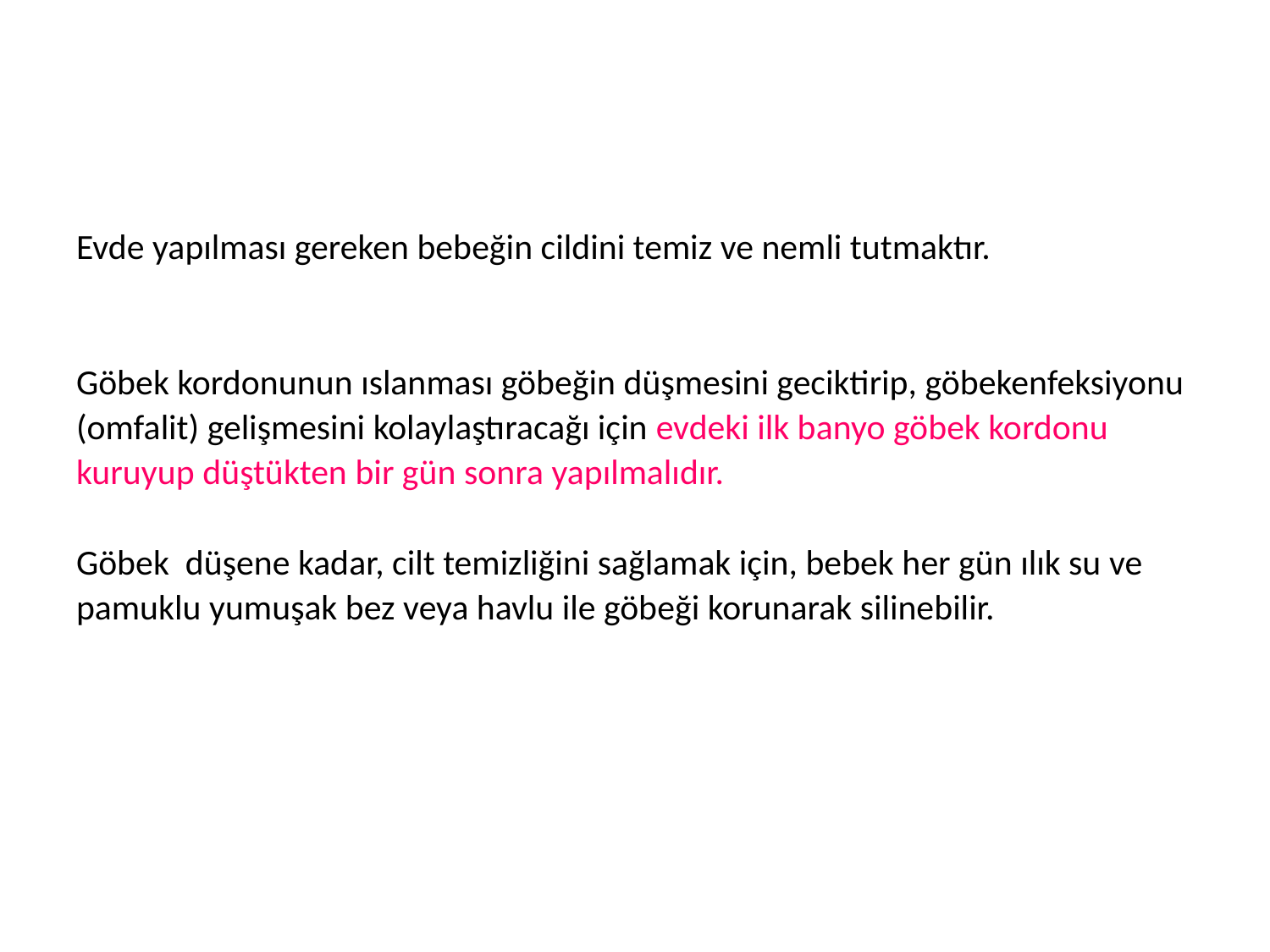

#
Evde yapılması gereken bebeğin cildini temiz ve nemli tutmaktır.

Göbek kordonunun ıslanması göbeğin düşmesini geciktirip, göbekenfeksiyonu
(omfalit) gelişmesini kolaylaştıracağı için evdeki ilk banyo göbek kordonu
kuruyup düştükten bir gün sonra yapılmalıdır.

Göbek  düşene kadar, cilt temizliğini sağlamak için, bebek her gün ılık su ve
pamuklu yumuşak bez veya havlu ile göbeği korunarak silinebilir.